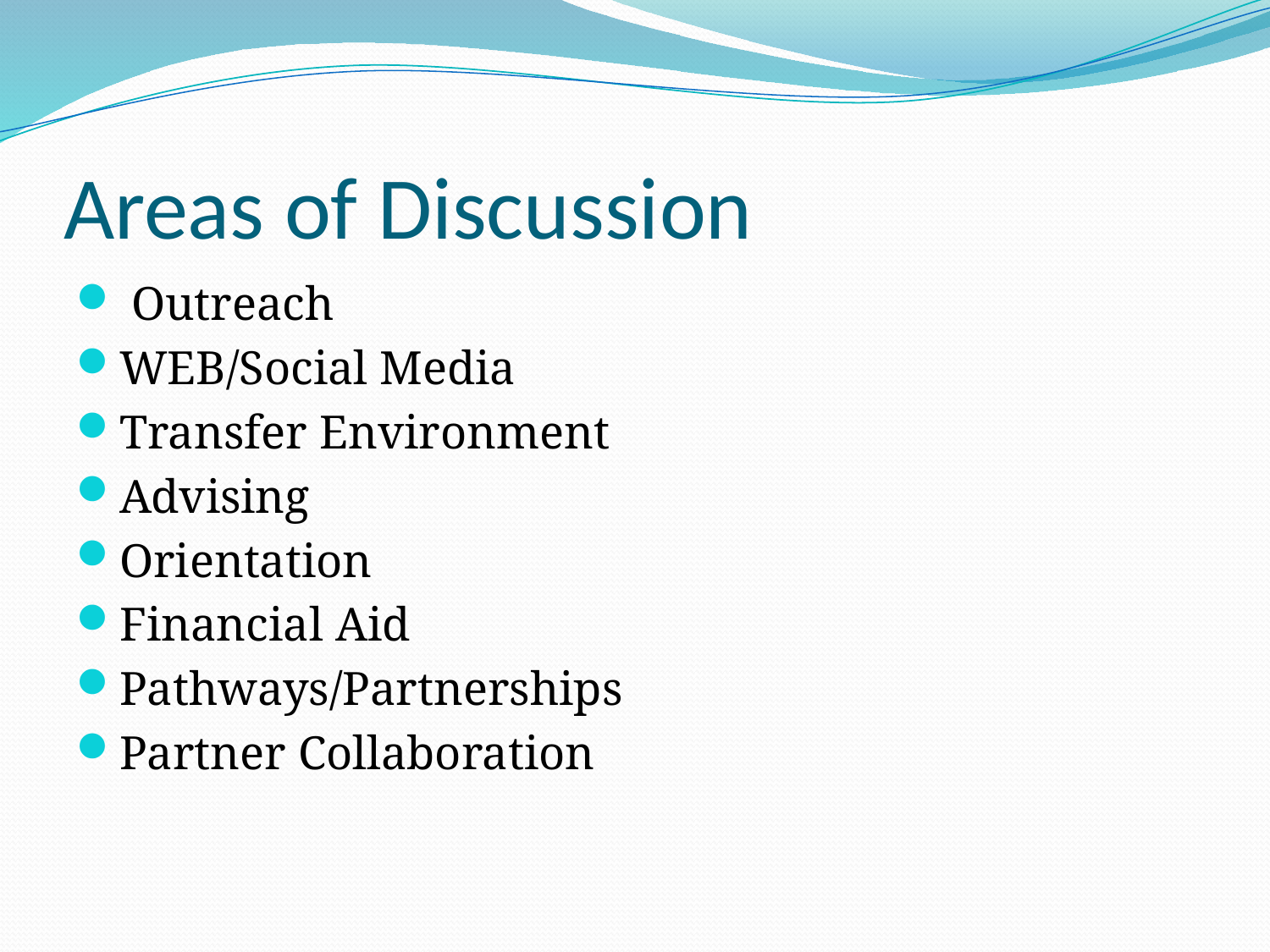

# Areas of Discussion
 Outreach
WEB/Social Media
Transfer Environment
Advising
Orientation
Financial Aid
Pathways/Partnerships
Partner Collaboration